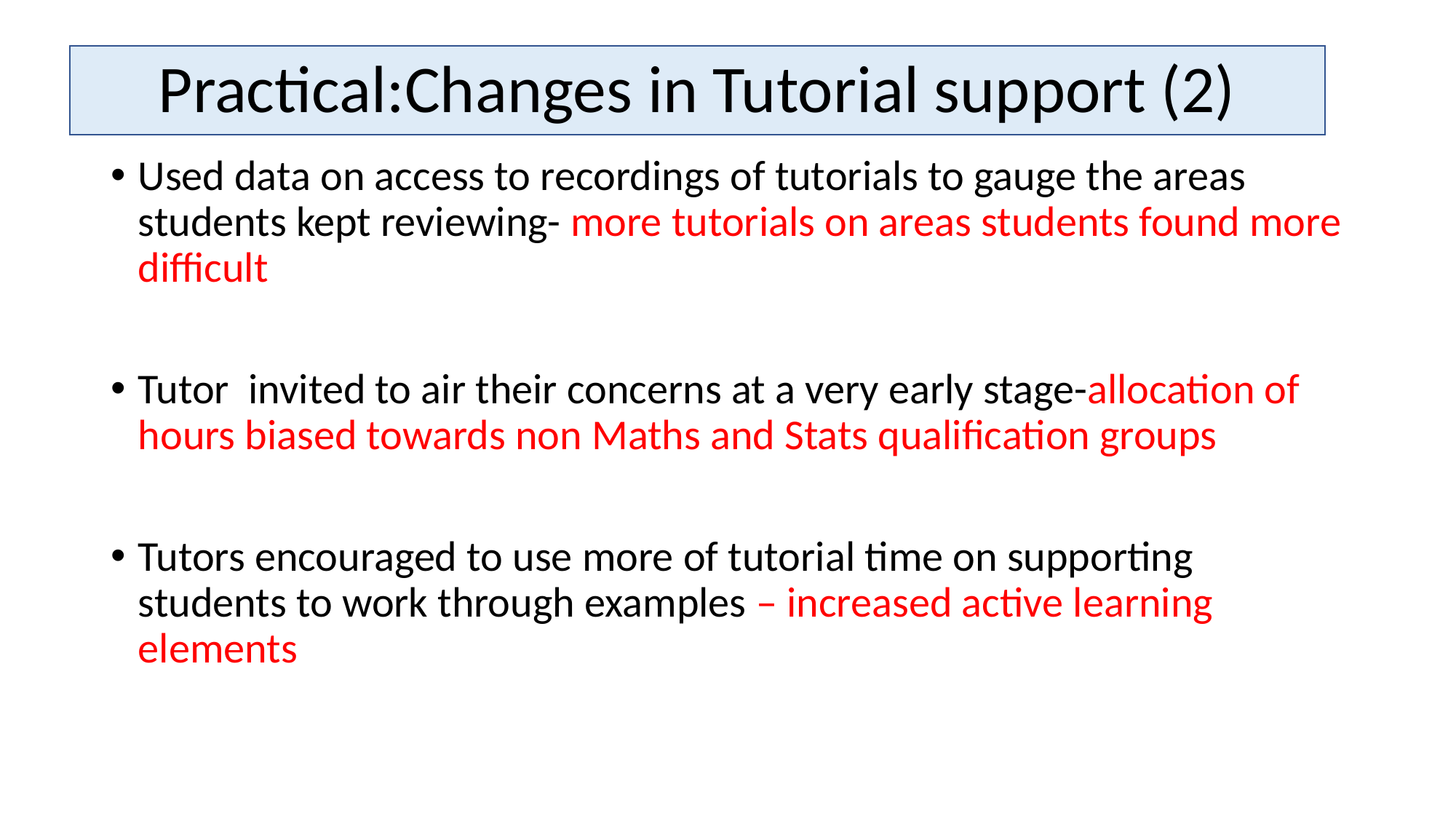

Practical:Changes in Tutorial support (2)
Used data on access to recordings of tutorials to gauge the areas students kept reviewing- more tutorials on areas students found more difficult

Tutor  invited to air their concerns at a very early stage-allocation of hours biased towards non Maths and Stats qualification groups

Tutors encouraged to use more of tutorial time on supporting students to work through examples – increased active learning elements